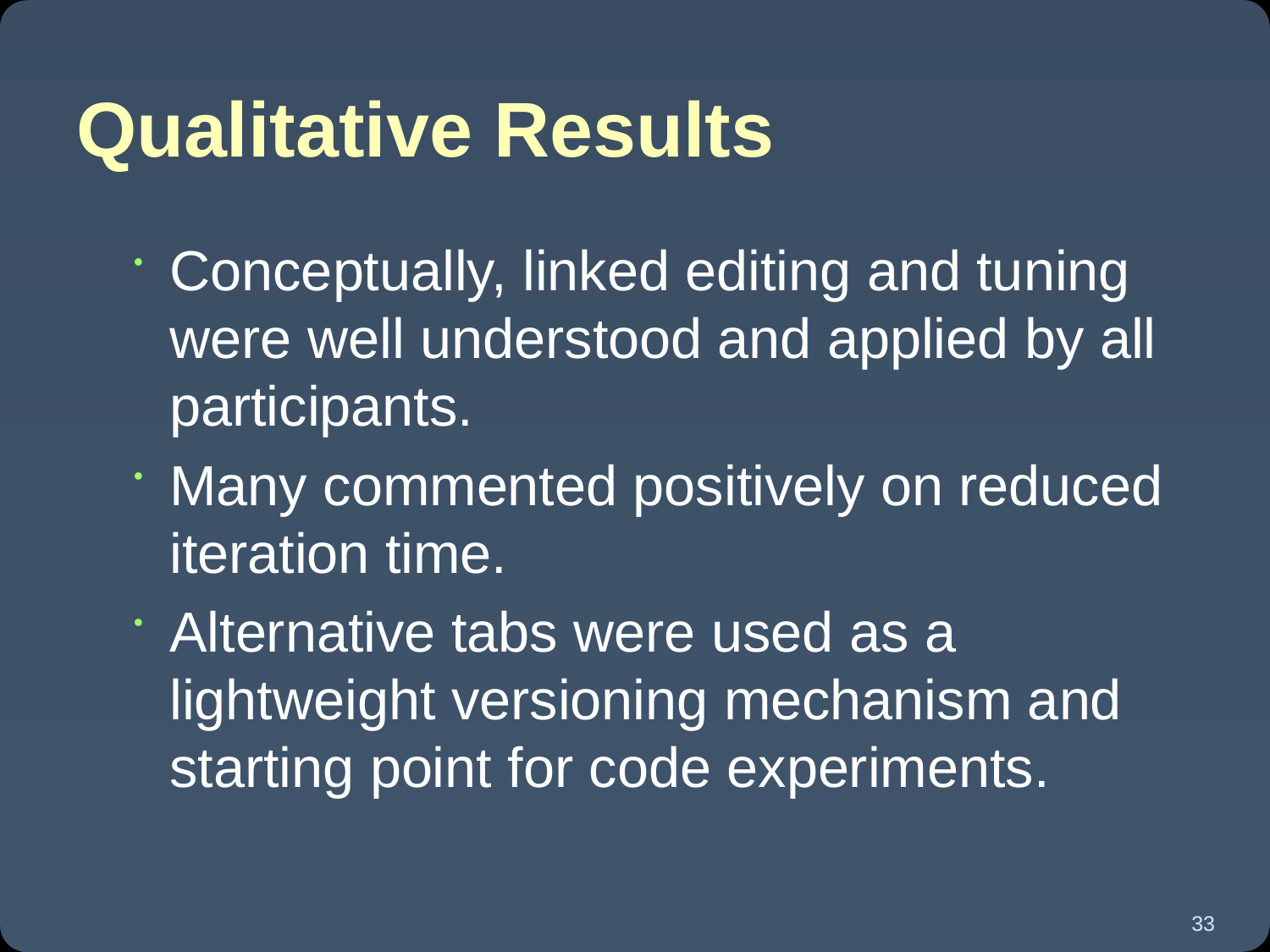

Qualitative Results
Conceptually, linked editing and tuning were well understood and applied by all participants.
Many commented positively on reduced iteration time.
Alternative tabs were used as a lightweight versioning mechanism and starting point for code experiments.

33